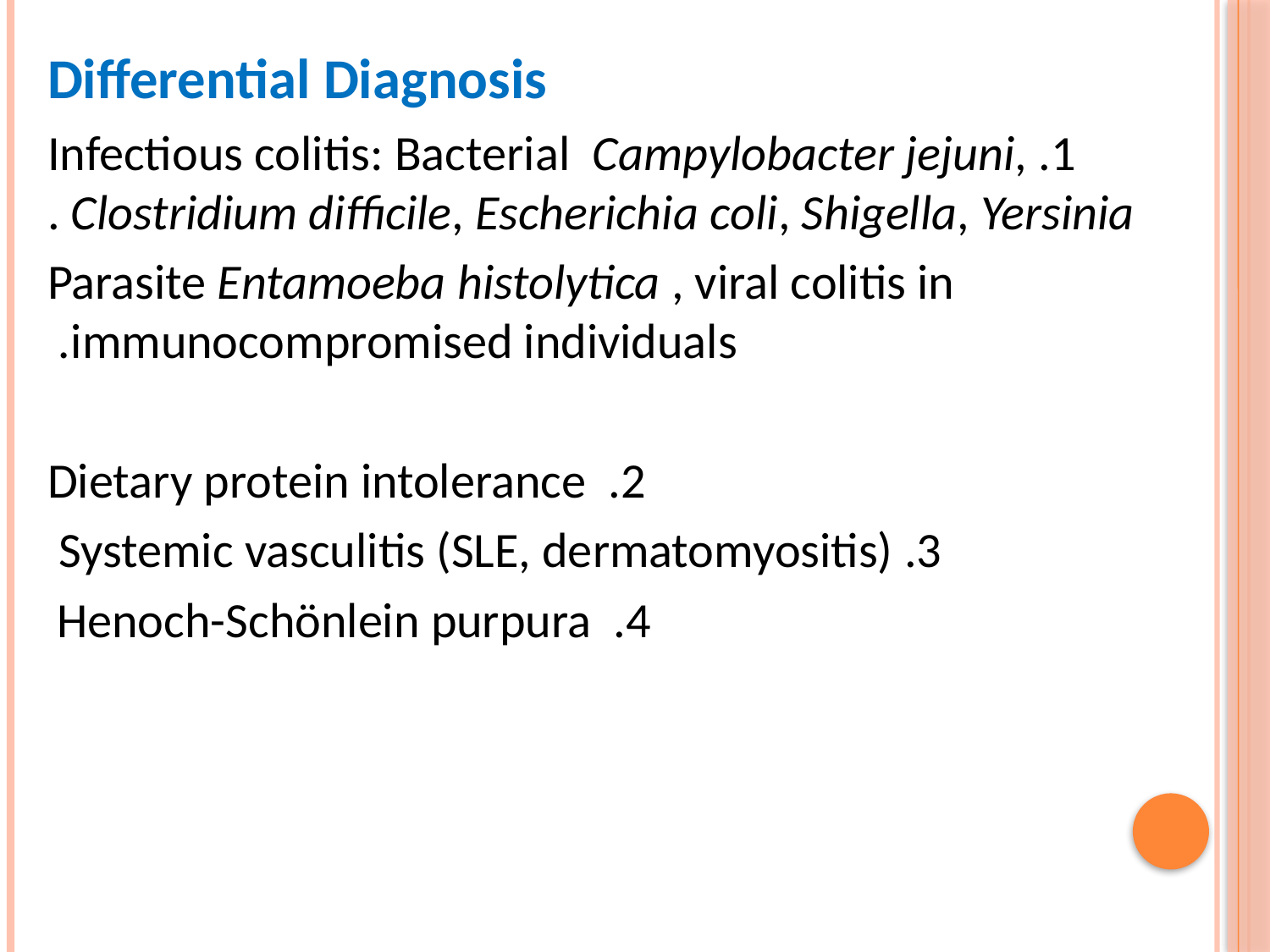

Differential Diagnosis
1. Infectious colitis: Bacterial  Campylobacter jejuni, Clostridium difficile, Escherichia coli, Shigella, Yersinia .
Parasite Entamoeba histolytica , viral colitis in immunocompromised individuals.

2.  Dietary protein intolerance
3. Systemic vasculitis (SLE, dermatomyositis)
4.  Henoch-Schönlein purpura